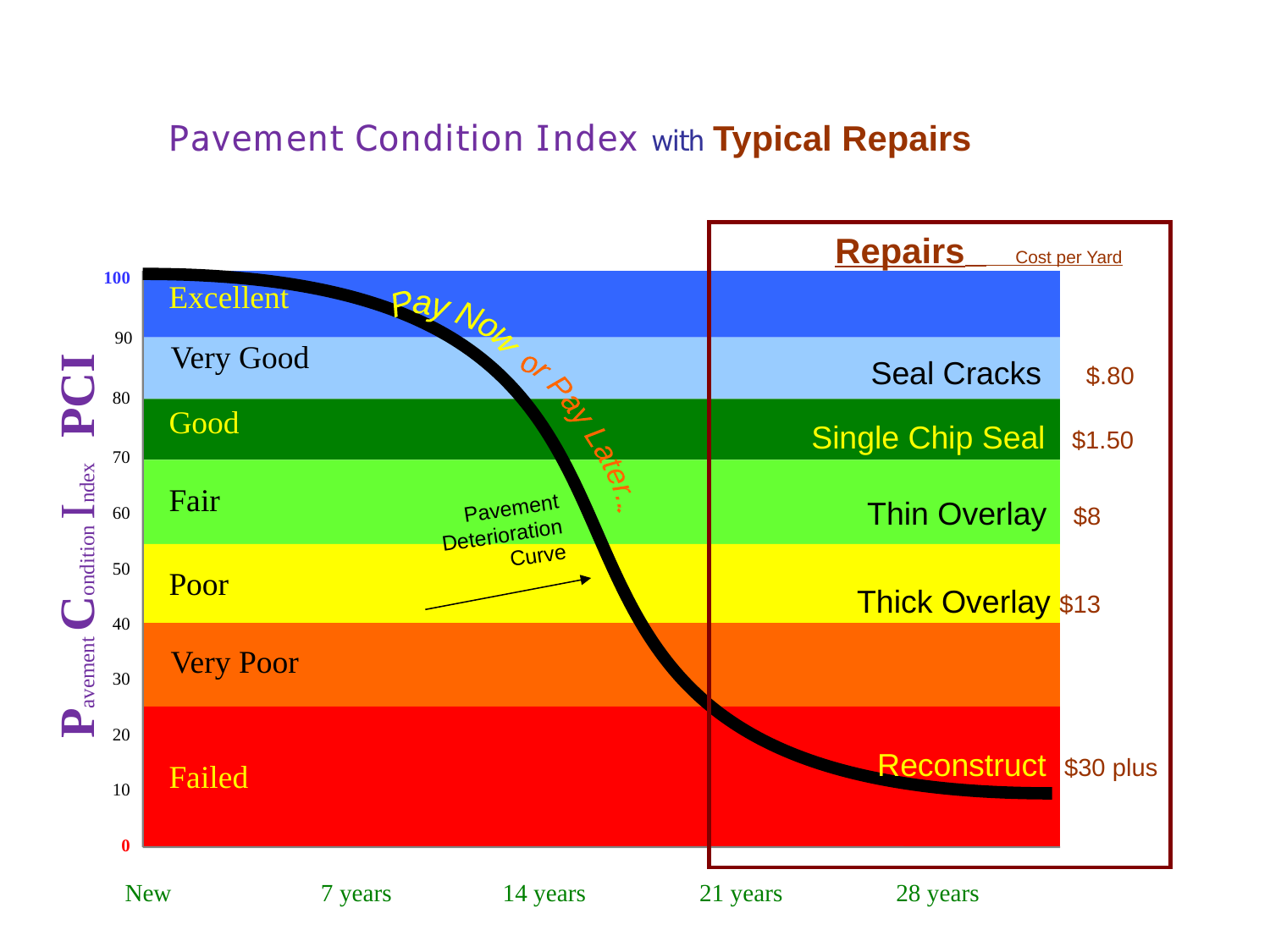

Pavement Condition Index with Typical Repairs

Repairs        Cost per Yard
Seal Cracks     $.80
Single Chip Seal   $1.50
Thin Overlay   $8
Thick Overlay $13
Reconstruct  $30 plus
100

Excellent
Pay Now
90
Very Good

80
Good

or Pay Later...
70

Fair
Pavement Deterioration Curve
60
Pavement Condition Index   PCI

50
Poor

40

Very Poor
30

20
Failed
10
0

7 years
14 years
21 years
28 years
New